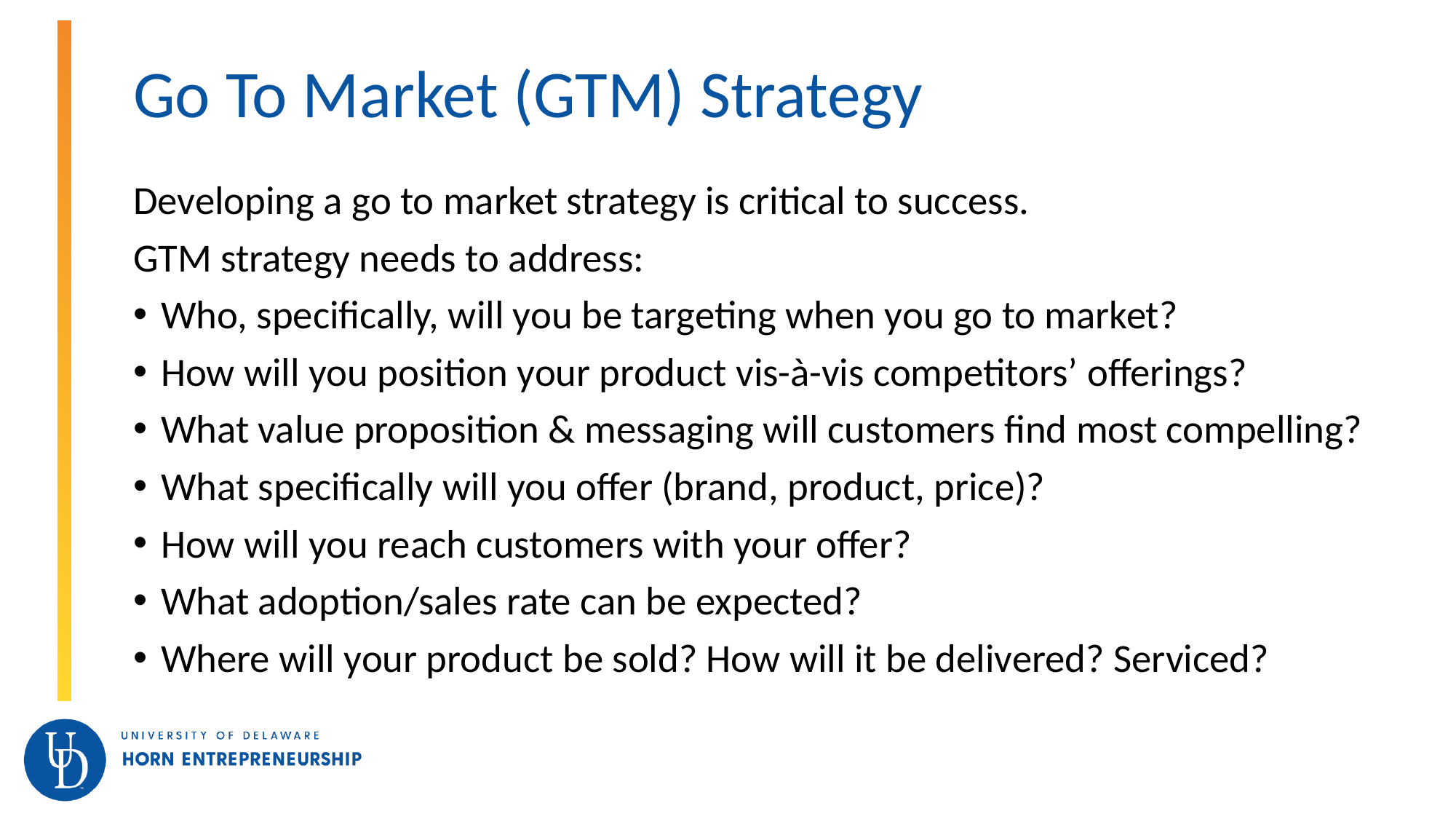

# Go To Market (GTM) Strategy
Developing a go to market strategy is critical to success.
GTM strategy needs to address:
Who, specifically, will you be targeting when you go to market?
How will you position your product vis-à-vis competitors’ offerings?
What value proposition & messaging will customers find most compelling?
What specifically will you offer (brand, product, price)?
How will you reach customers with your offer?
What adoption/sales rate can be expected?
Where will your product be sold? How will it be delivered? Serviced?